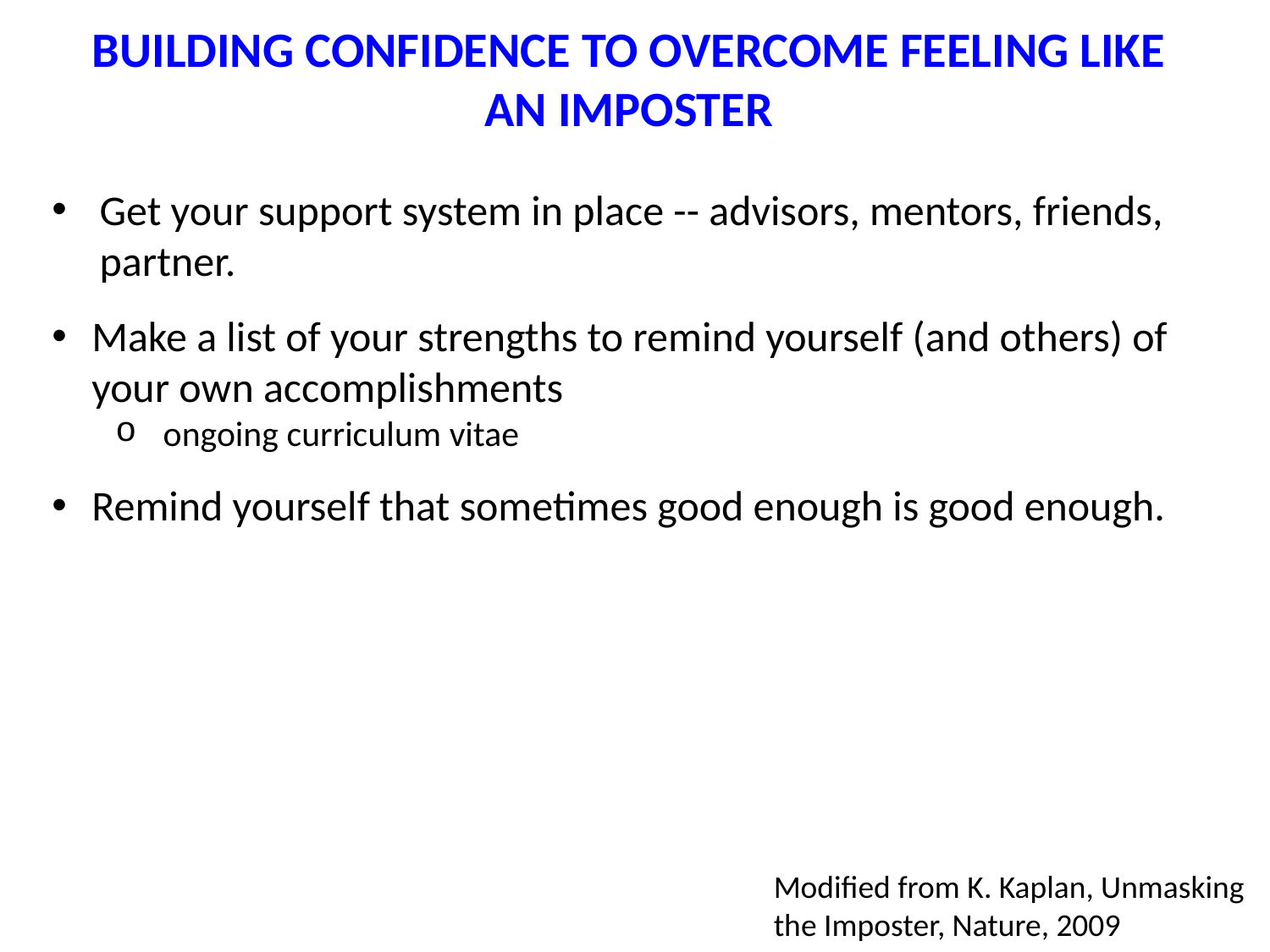

BUILDING CONFIDENCE TO OVERCOME FEELING LIKE AN IMPOSTER
Get your support system in place -- advisors, mentors, friends, partner.

Make a list of your strengths to remind yourself (and others) of your own accomplishments
ongoing curriculum vitae

Remind yourself that sometimes good enough is good enough.
Modified from K. Kaplan, Unmasking the Imposter, Nature, 2009